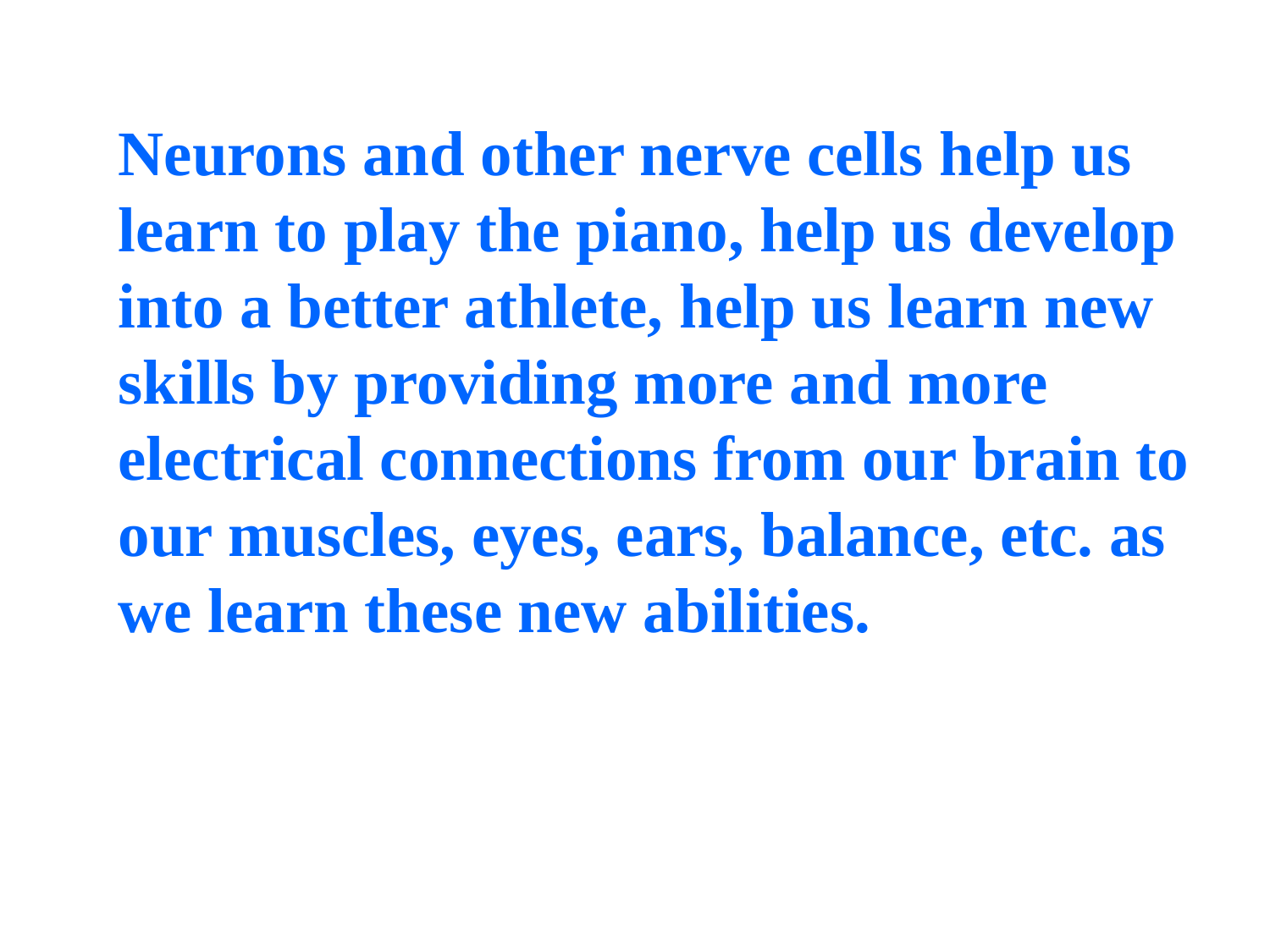

Neurons and other nerve cells help us learn to play the piano, help us develop into a better athlete, help us learn new skills by providing more and more electrical connections from our brain to our muscles, eyes, ears, balance, etc. as we learn these new abilities.